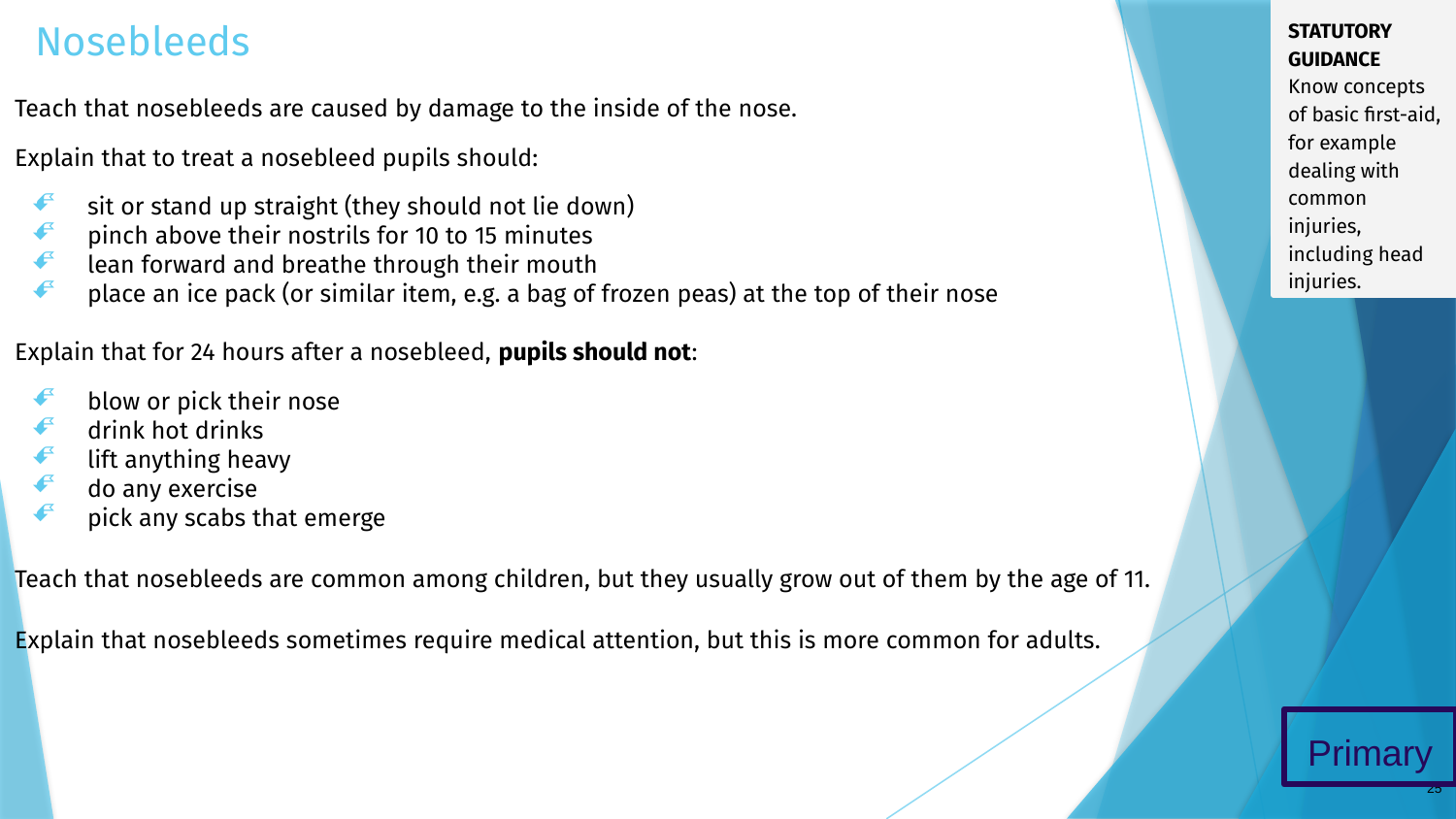

STATUTORY GUIDANCE
Know concepts of basic first-aid, for example dealing with common injuries, including head injuries.

# Nosebleeds

Teach that nosebleeds are caused by damage to the inside of the nose.
Explain that to treat a nosebleed pupils should:
sit or stand up straight (they should not lie down)
pinch above their nostrils for 10 to 15 minutes
lean forward and breathe through their mouth
place an ice pack (or similar item, e.g. a bag of frozen peas) at the top of their nose

Explain that for 24 hours after a nosebleed, pupils should not:
blow or pick their nose
drink hot drinks
lift anything heavy
do any exercise
pick any scabs that emerge
Teach that nosebleeds are common among children, but they usually grow out of them by the age of 11.
Explain that nosebleeds sometimes require medical attention, but this is more common for adults.

Primary
25